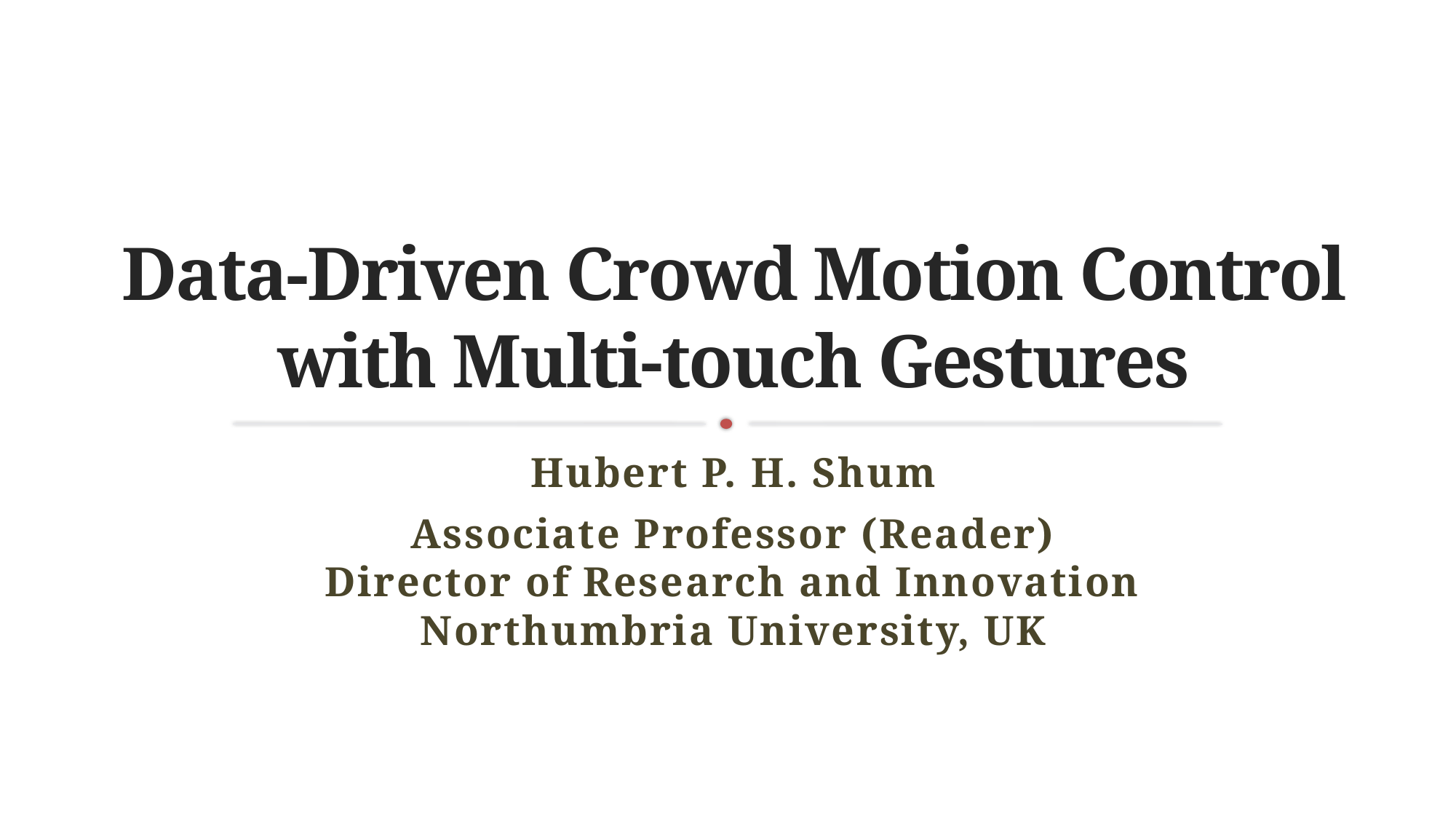

# Data-Driven Crowd Motion Control with Multi-touch Gestures
Hubert P. H. Shum
Associate Professor (Reader)
Director of Research and Innovation
Northumbria University, UK